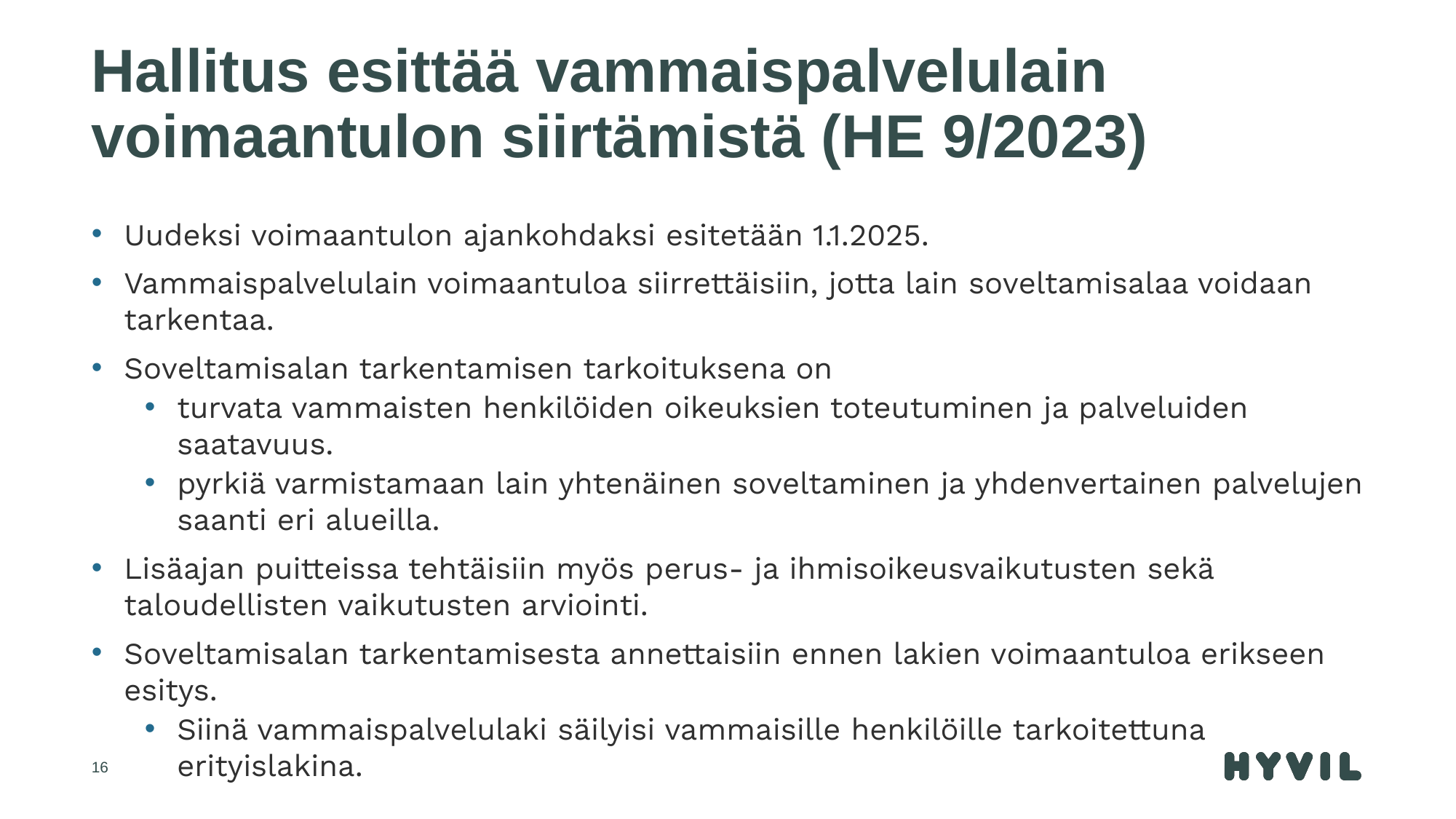

# Hallitus esittää vammaispalvelulain voimaantulon siirtämistä (HE 9/2023)
Uudeksi voimaantulon ajankohdaksi esitetään 1.1.2025.
Vammaispalvelulain voimaantuloa siirrettäisiin, jotta lain soveltamisalaa voidaan tarkentaa.
Soveltamisalan tarkentamisen tarkoituksena on
turvata vammaisten henkilöiden oikeuksien toteutuminen ja palveluiden saatavuus.
pyrkiä varmistamaan lain yhtenäinen soveltaminen ja yhdenvertainen palvelujen saanti eri alueilla.
Lisäajan puitteissa tehtäisiin myös perus- ja ihmisoikeusvaikutusten sekä taloudellisten vaikutusten arviointi.
Soveltamisalan tarkentamisesta annettaisiin ennen lakien voimaantuloa erikseen esitys.
Siinä vammaispalvelulaki säilyisi vammaisille henkilöille tarkoitettuna erityislakina.

16